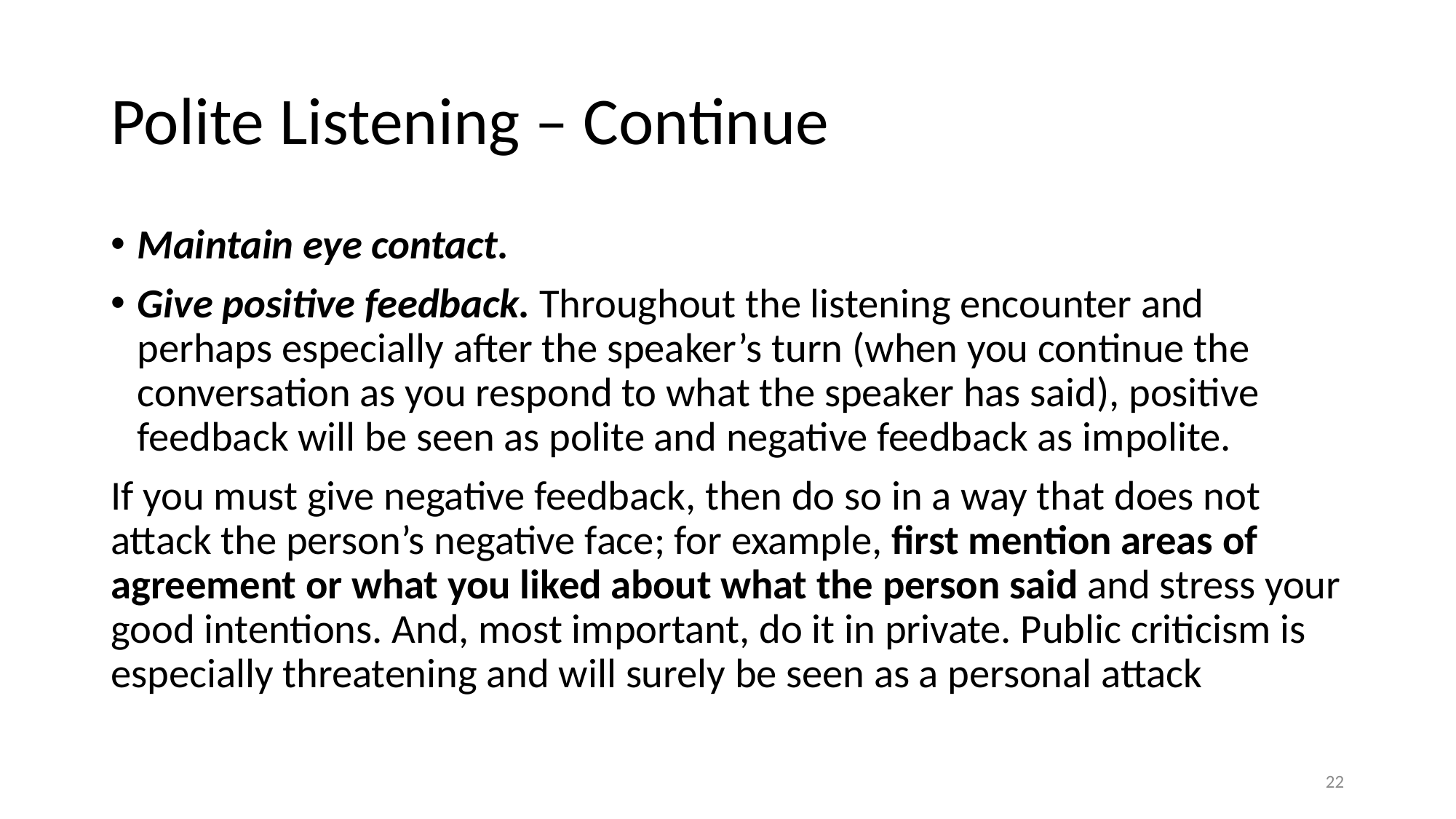

# Polite Listening – Continue
Maintain eye contact.
Give positive feedback. Throughout the listening encounter and perhaps especially after the speaker’s turn (when you continue the conversation as you respond to what the speaker has said), positive feedback will be seen as polite and negative feedback as impolite.
If you must give negative feedback, then do so in a way that does not attack the person’s negative face; for example, first mention areas of agreement or what you liked about what the person said and stress your good intentions. And, most important, do it in private. Public criticism is especially threatening and will surely be seen as a personal attack
22